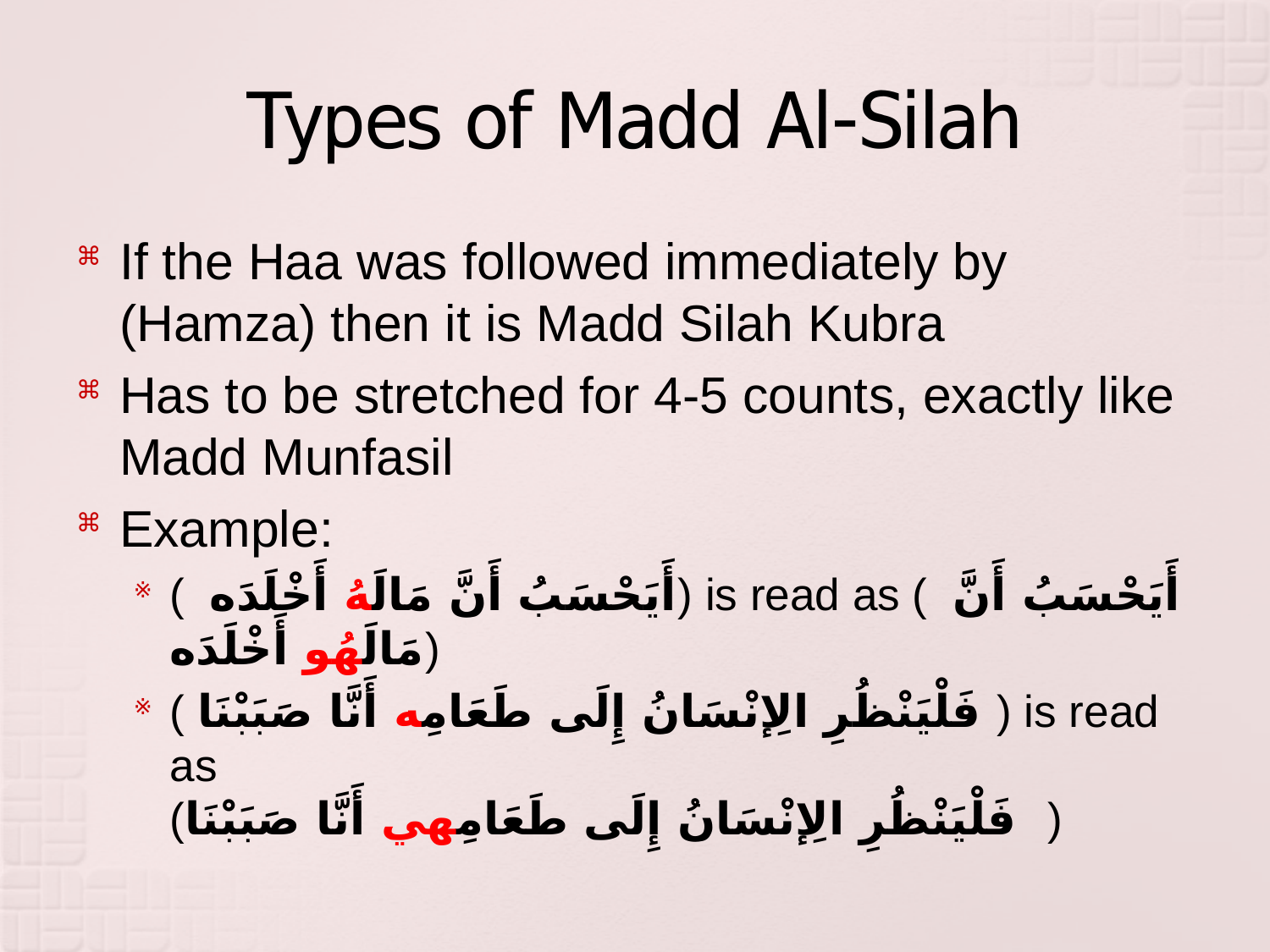

# Types of Madd Al-Silah
If the Haa was followed immediately by (Hamza) then it is Madd Silah Kubra
Has to be stretched for 4-5 counts, exactly like Madd Munfasil
Example:
(  أَيَحْسَبُ أَنَّ مَالَهُ أَخْلَدَه) is read as (  أَيَحْسَبُ أَنَّ مَالَهُو أَخْلَدَه)
( فَلْيَنْظُرِ الِإنْسَانُ إِلَى طَعَامِه أَنَّا صَبَبْنَا ) is read as
(فَلْيَنْظُرِ الِإنْسَانُ إِلَى طَعَامِهي أَنَّا صَبَبْنَا  )